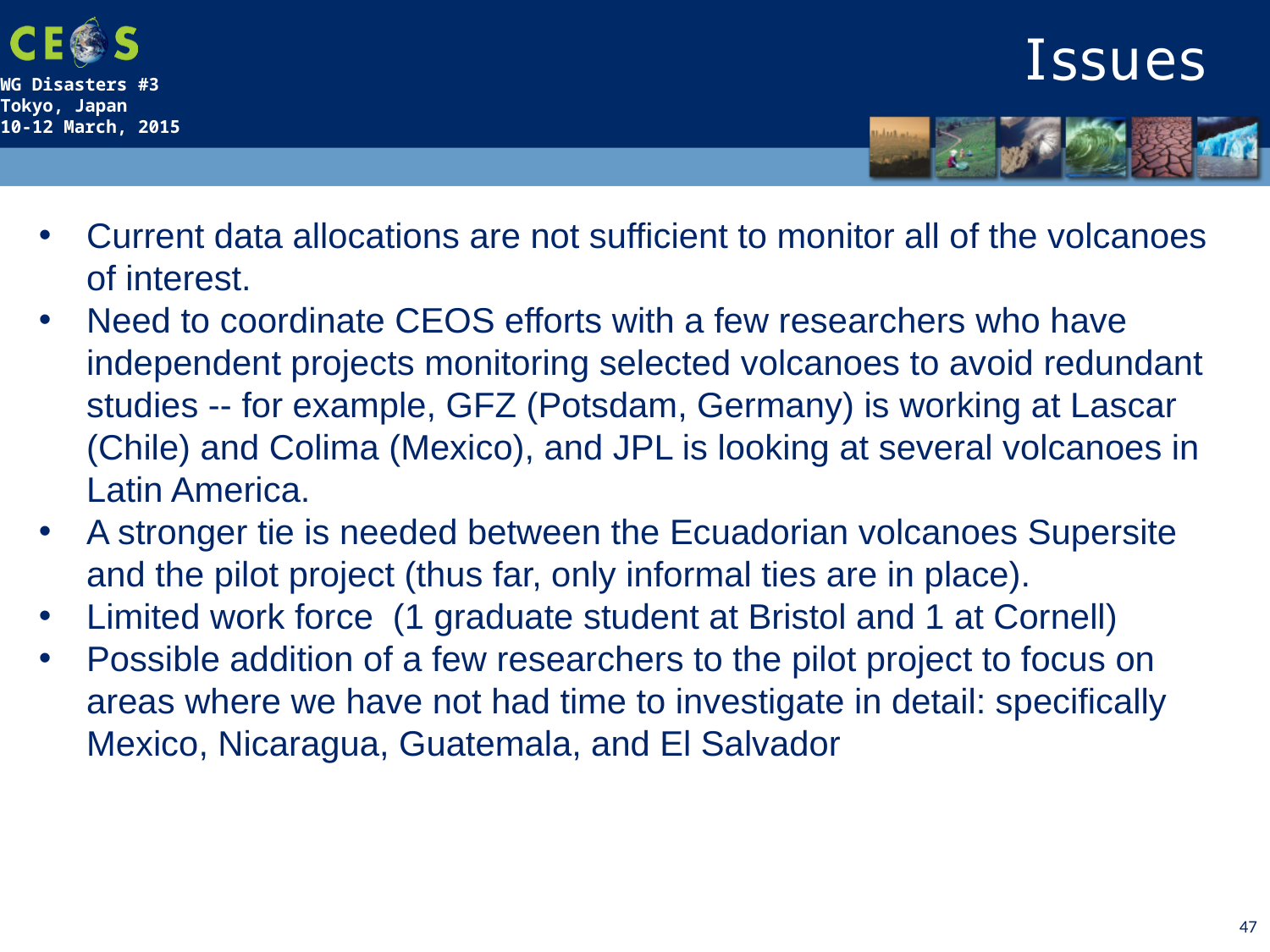

Issues
Current data allocations are not sufficient to monitor all of the volcanoes of interest.
Need to coordinate CEOS efforts with a few researchers who have independent projects monitoring selected volcanoes to avoid redundant studies -- for example, GFZ (Potsdam, Germany) is working at Lascar (Chile) and Colima (Mexico), and JPL is looking at several volcanoes in Latin America.
A stronger tie is needed between the Ecuadorian volcanoes Supersite and the pilot project (thus far, only informal ties are in place).
Limited work force  (1 graduate student at Bristol and 1 at Cornell)
Possible addition of a few researchers to the pilot project to focus on areas where we have not had time to investigate in detail: specifically Mexico, Nicaragua, Guatemala, and El Salvador
47